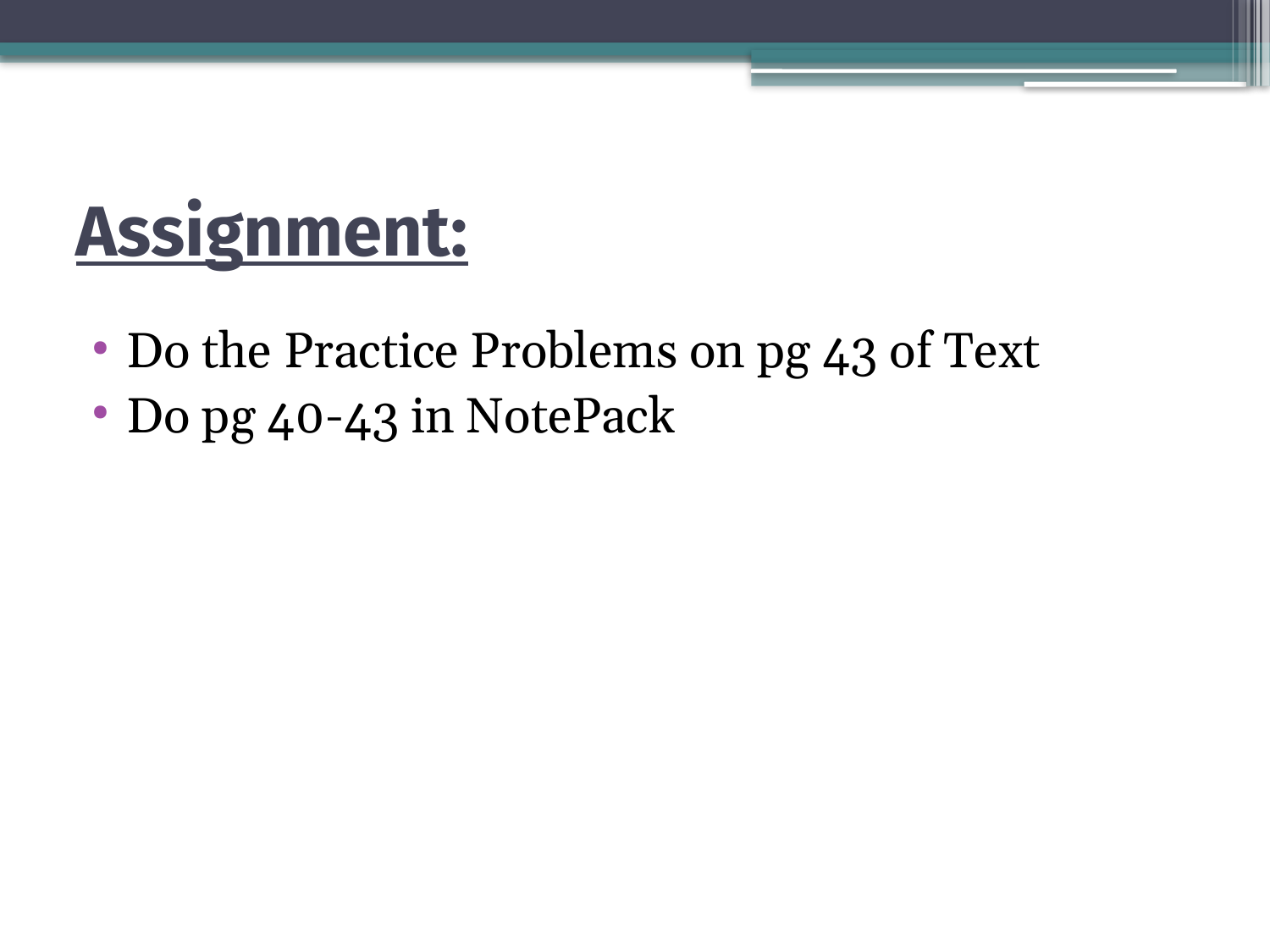

# Assignment:
Do the Practice Problems on pg 43 of Text
Do pg 40-43 in NotePack